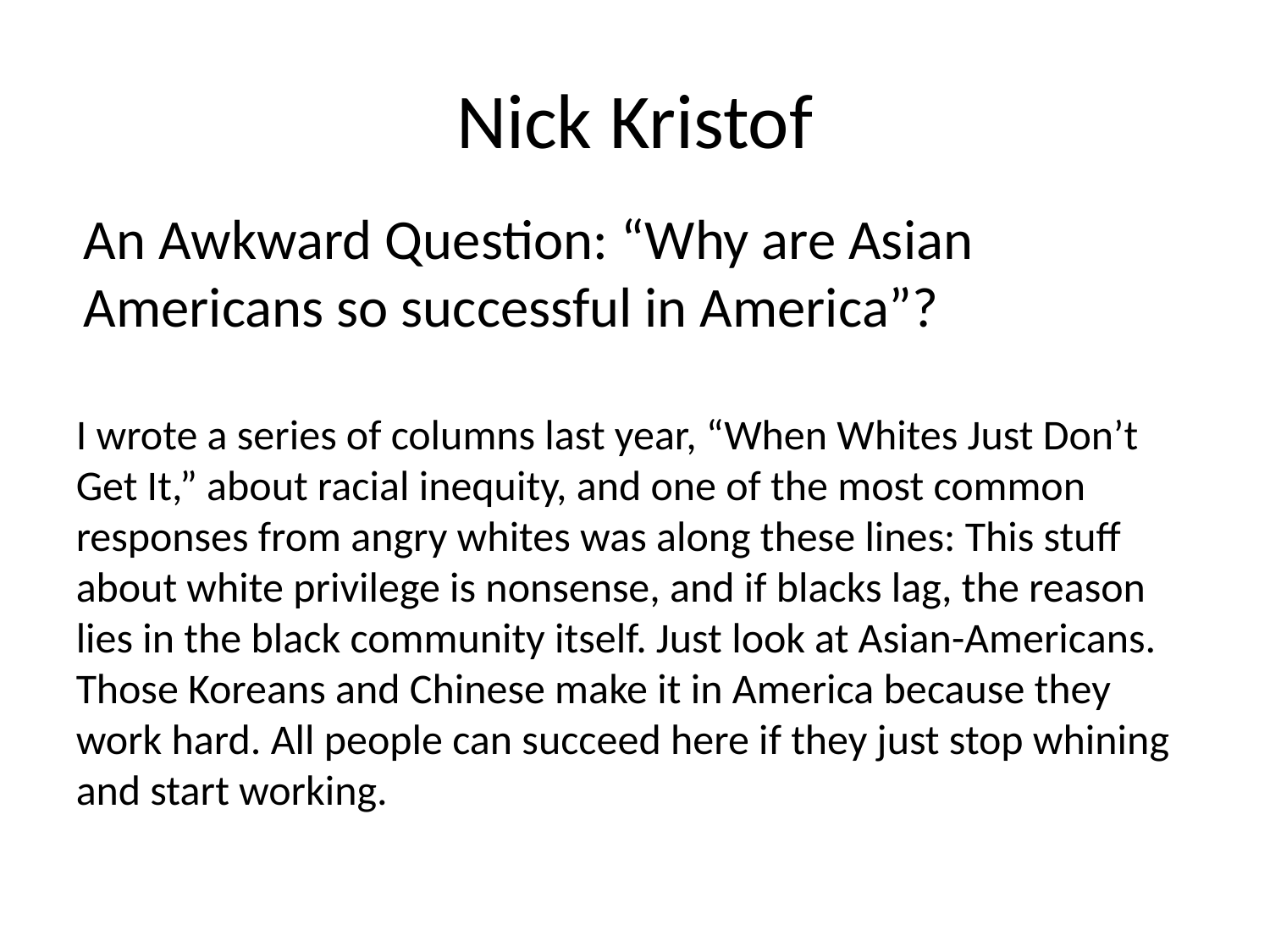

# Nick Kristof
An Awkward Question: “Why are Asian Americans so successful in America”?

I wrote a series of columns last year, “When Whites Just Don’t Get It,” about racial inequity, and one of the most common responses from angry whites was along these lines: This stuff about white privilege is nonsense, and if blacks lag, the reason lies in the black community itself. Just look at Asian-Americans. Those Koreans and Chinese make it in America because they work hard. All people can succeed here if they just stop whining and start working.